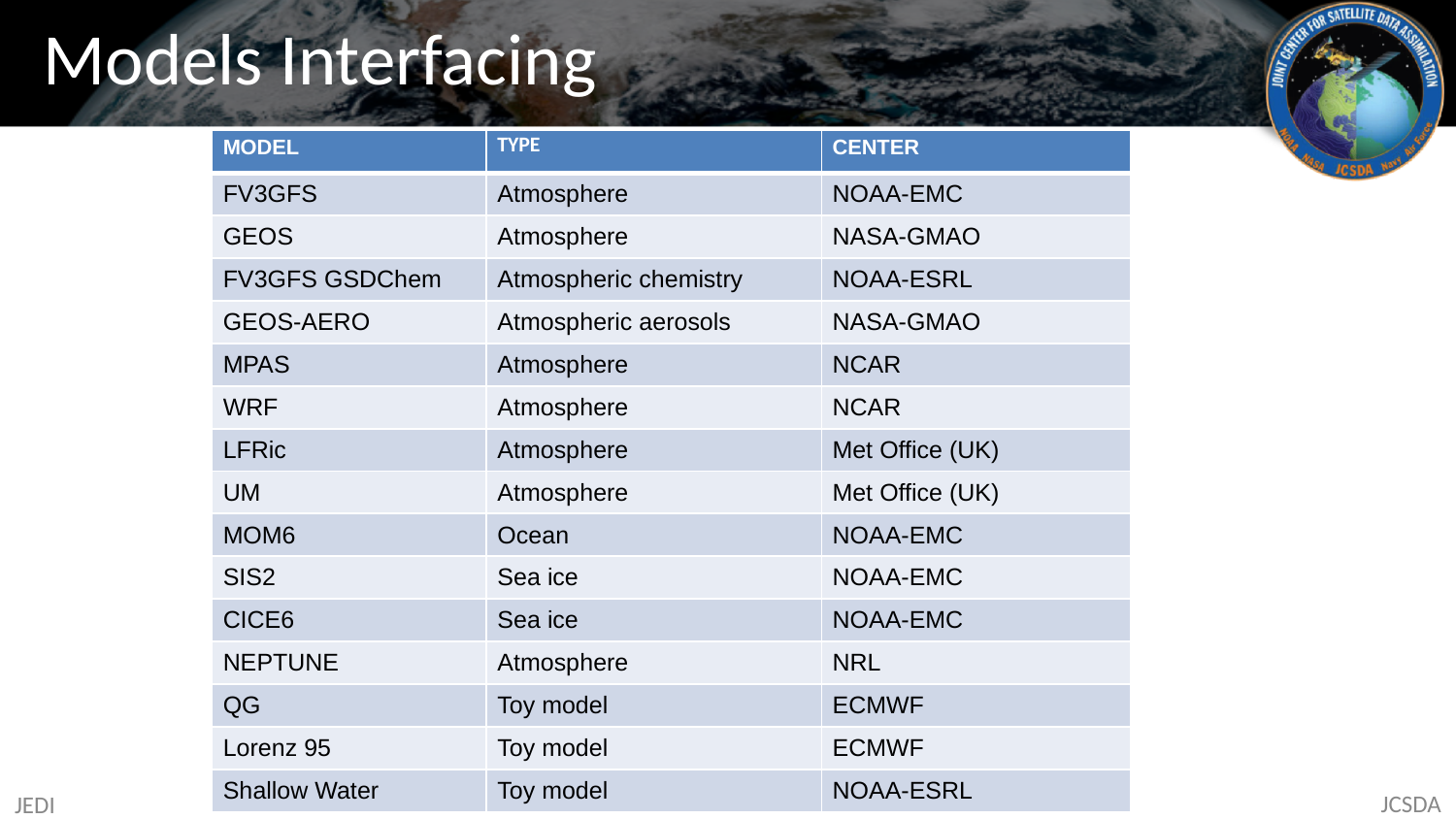

# Models Interfacing
| MODEL | TYPE | CENTER |
| --- | --- | --- |
| FV3GFS | Atmosphere | NOAA-EMC |
| GEOS | Atmosphere | NASA-GMAO |
| FV3GFS GSDChem | Atmospheric chemistry | NOAA-ESRL |
| GEOS-AERO | Atmospheric aerosols | NASA-GMAO |
| MPAS | Atmosphere | NCAR |
| WRF | Atmosphere | NCAR |
| LFRic | Atmosphere | Met Office (UK) |
| UM | Atmosphere | Met Office (UK) |
| MOM6 | Ocean | NOAA-EMC |
| SIS2 | Sea ice | NOAA-EMC |
| CICE6 | Sea ice | NOAA-EMC |
| NEPTUNE | Atmosphere | NRL |
| QG | Toy model | ECMWF |
| Lorenz 95 | Toy model | ECMWF |
| Shallow Water | Toy model | NOAA-ESRL |
JEDI
JCSDA